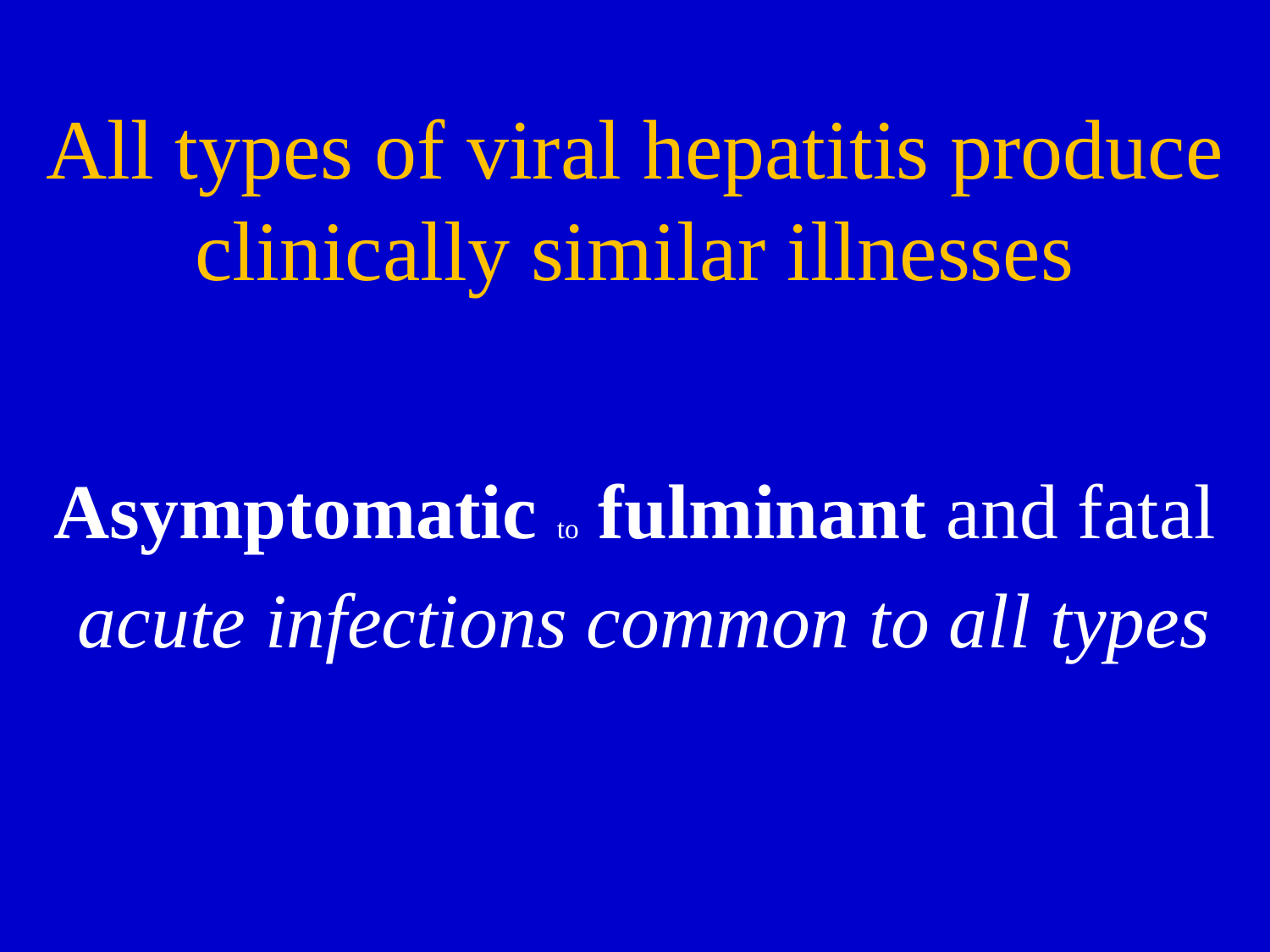

# All types of viral hepatitis produce clinically similar illnesses
Asymptomatic to fulminant and fatal
 acute infections common to all types